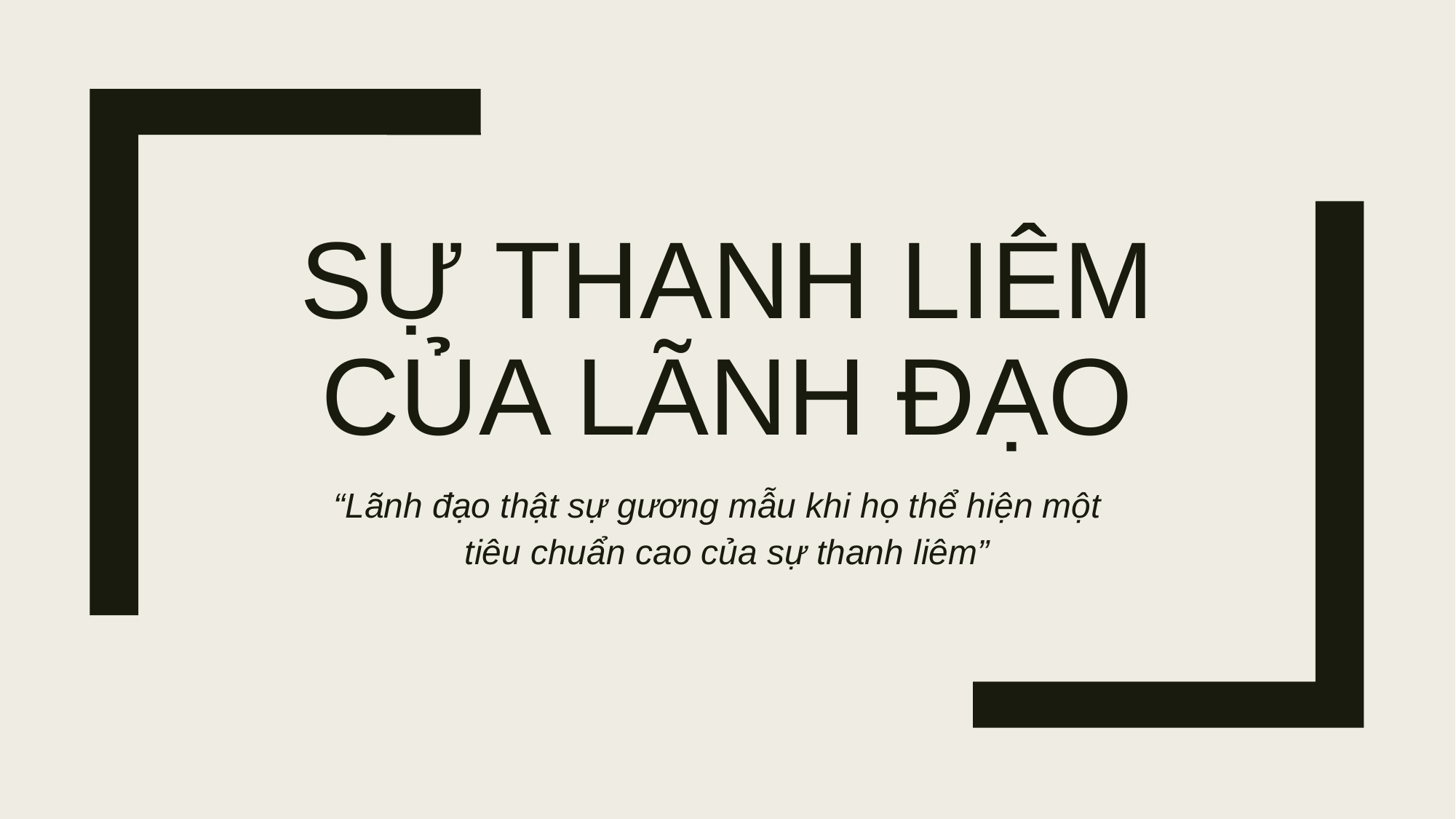

# Sự thanh liêm của lãnh đạo
“Lãnh đạo thật sự gương mẫu khi họ thể hiện một    tiêu chuẩn cao của sự thanh liêm”